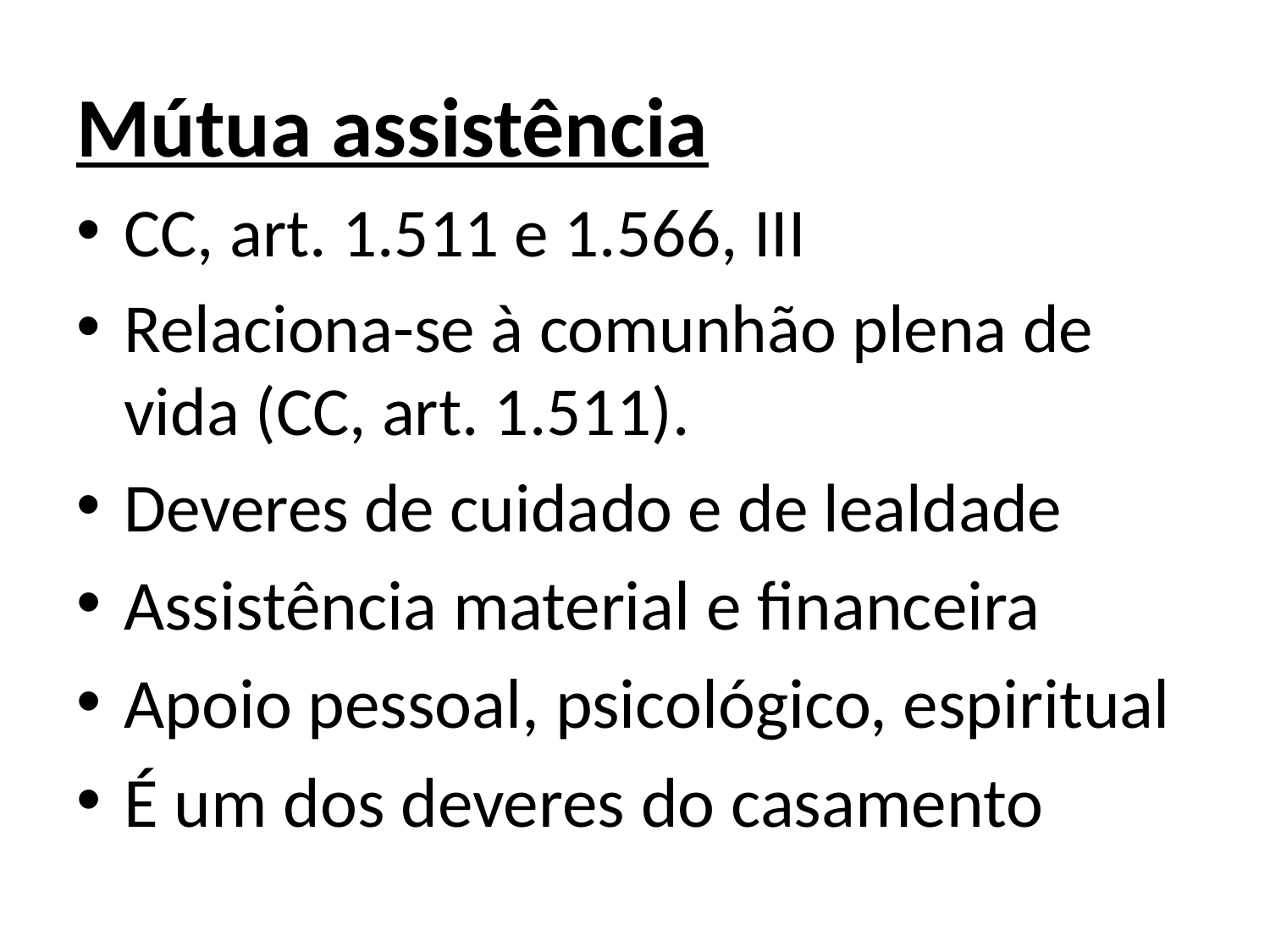

Mútua assistência
CC, art. 1.511 e 1.566, III
Relaciona-se à comunhão plena de vida (CC, art. 1.511).
Deveres de cuidado e de lealdade
Assistência material e financeira
Apoio pessoal, psicológico, espiritual
É um dos deveres do casamento